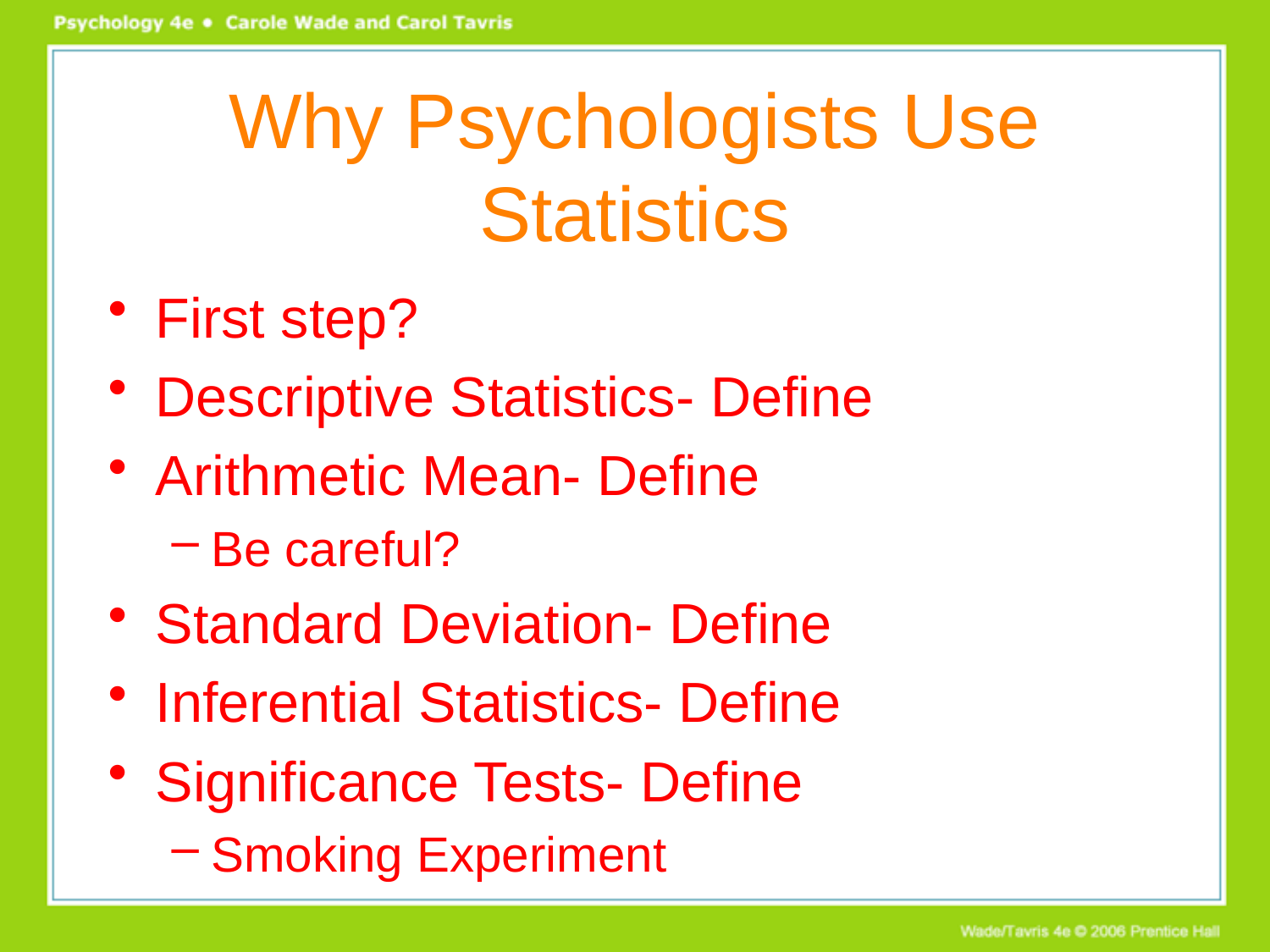

# Why Psychologists Use Statistics
First step?
Descriptive Statistics- Define
Arithmetic Mean- Define
Be careful?
Standard Deviation- Define
Inferential Statistics- Define
Significance Tests- Define
Smoking Experiment